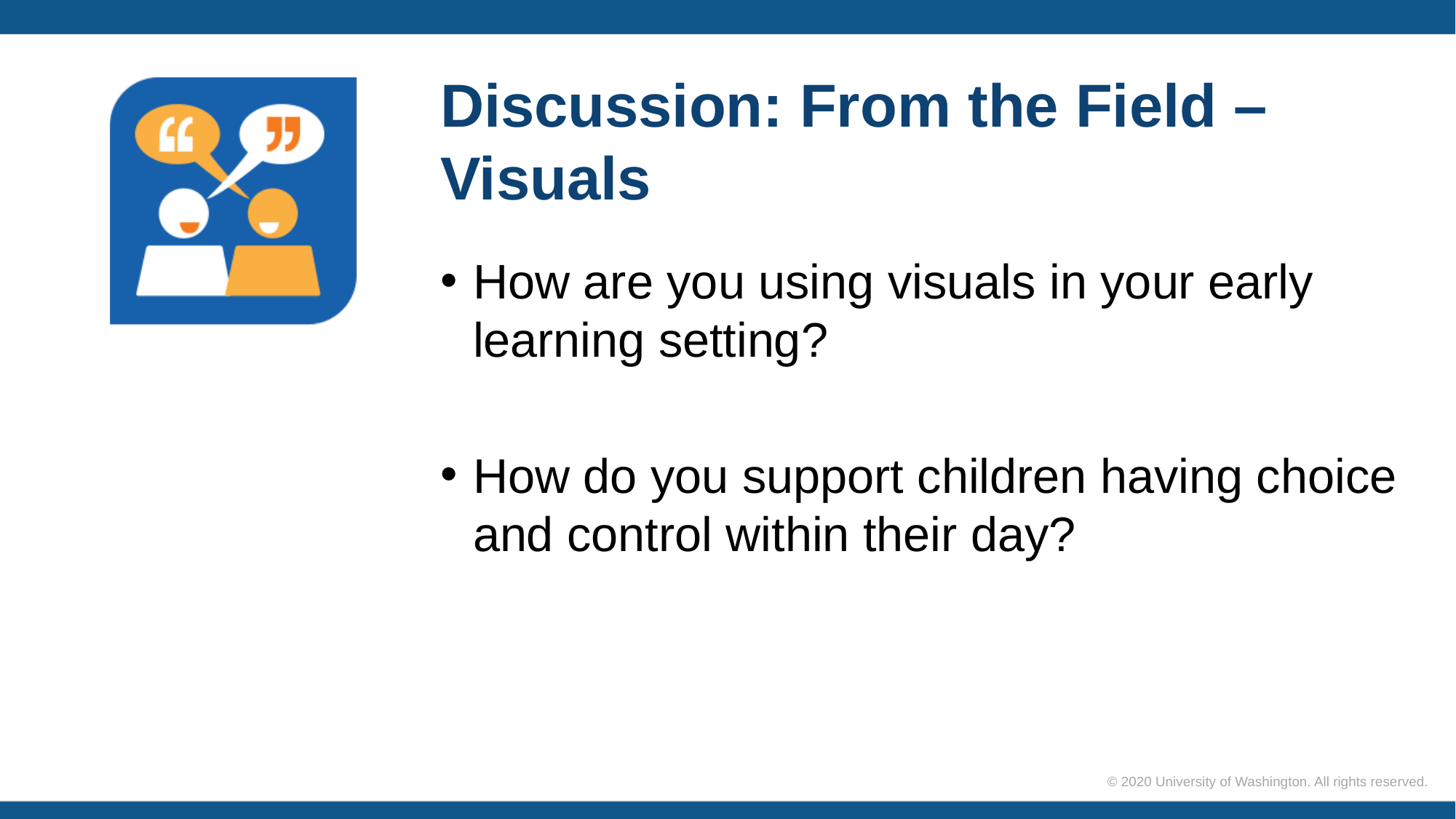

# Discussion: From the Field – Visuals
How are you using visuals in your early learning setting?

How do you support children having choice and control within their day?